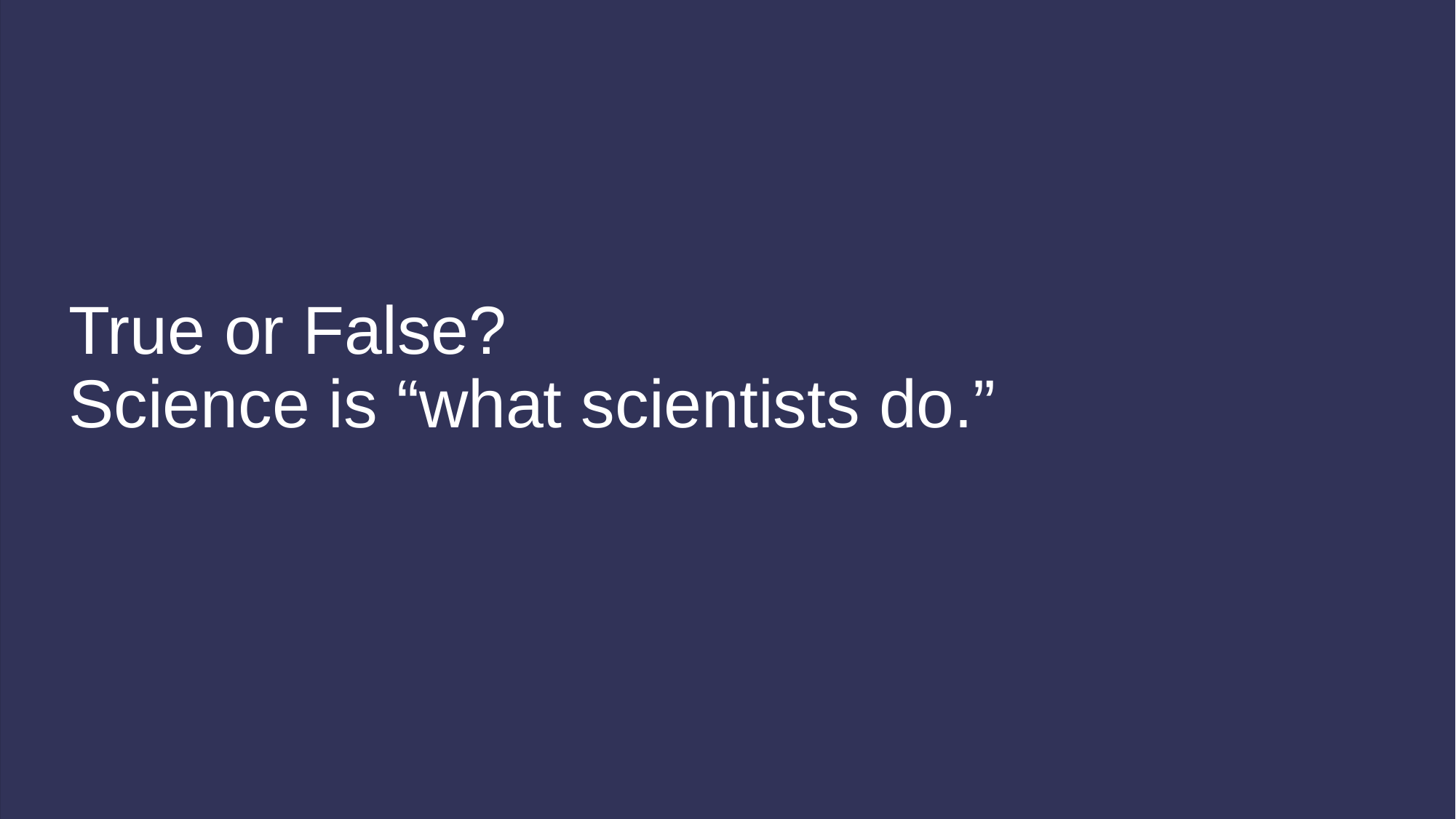

# True or False? Science is “what scientists do.”